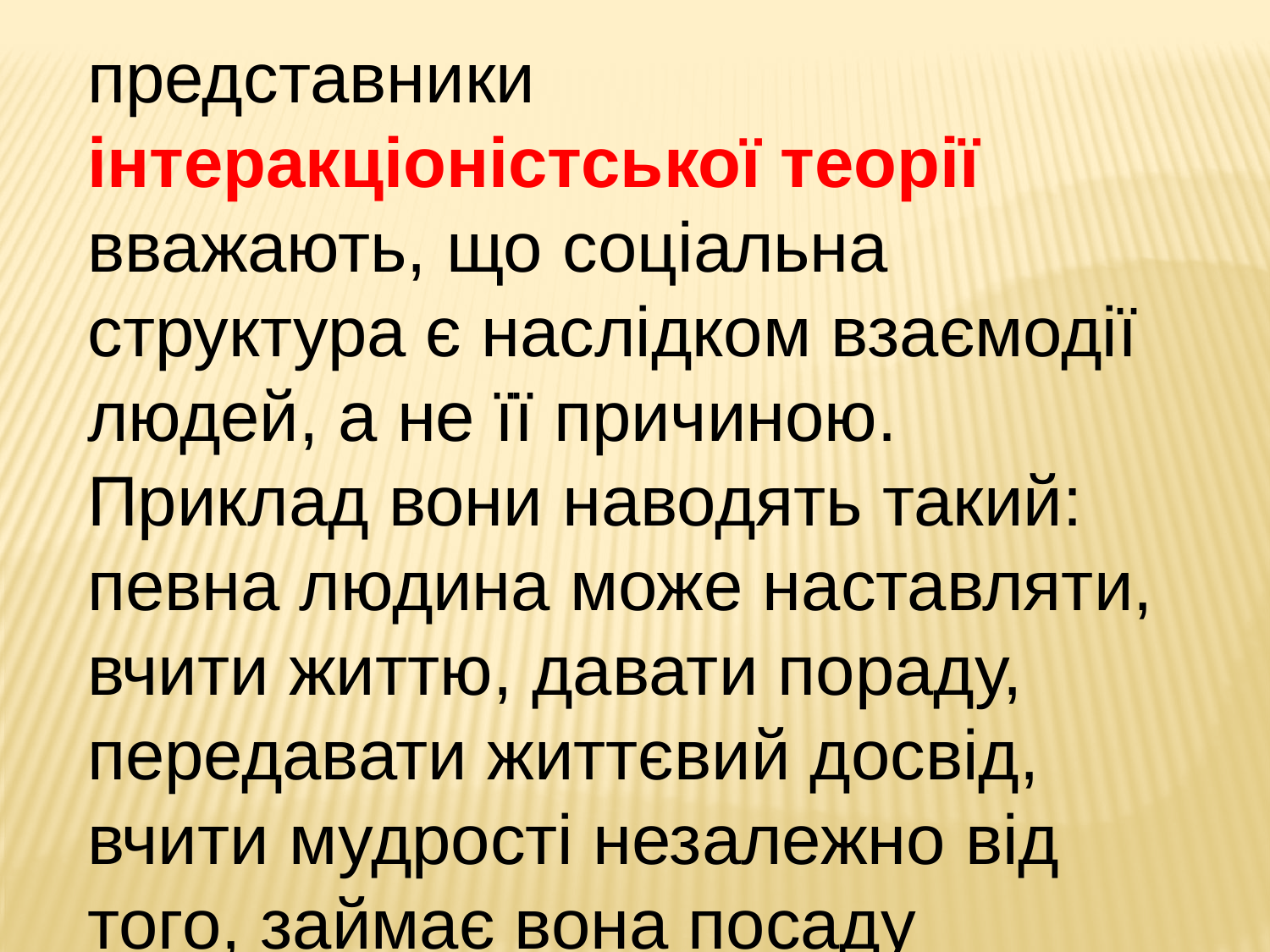

представники інтеракціоністської теорії вважають, що соціальна структура є наслідком взаємодії людей, а не її причиною. Приклад вони наводять такий: певна людина може наставляти, вчити життю, давати пораду, передавати життєвий досвід, вчити мудрості незалежно від того, займає вона посаду вчителя або ні.